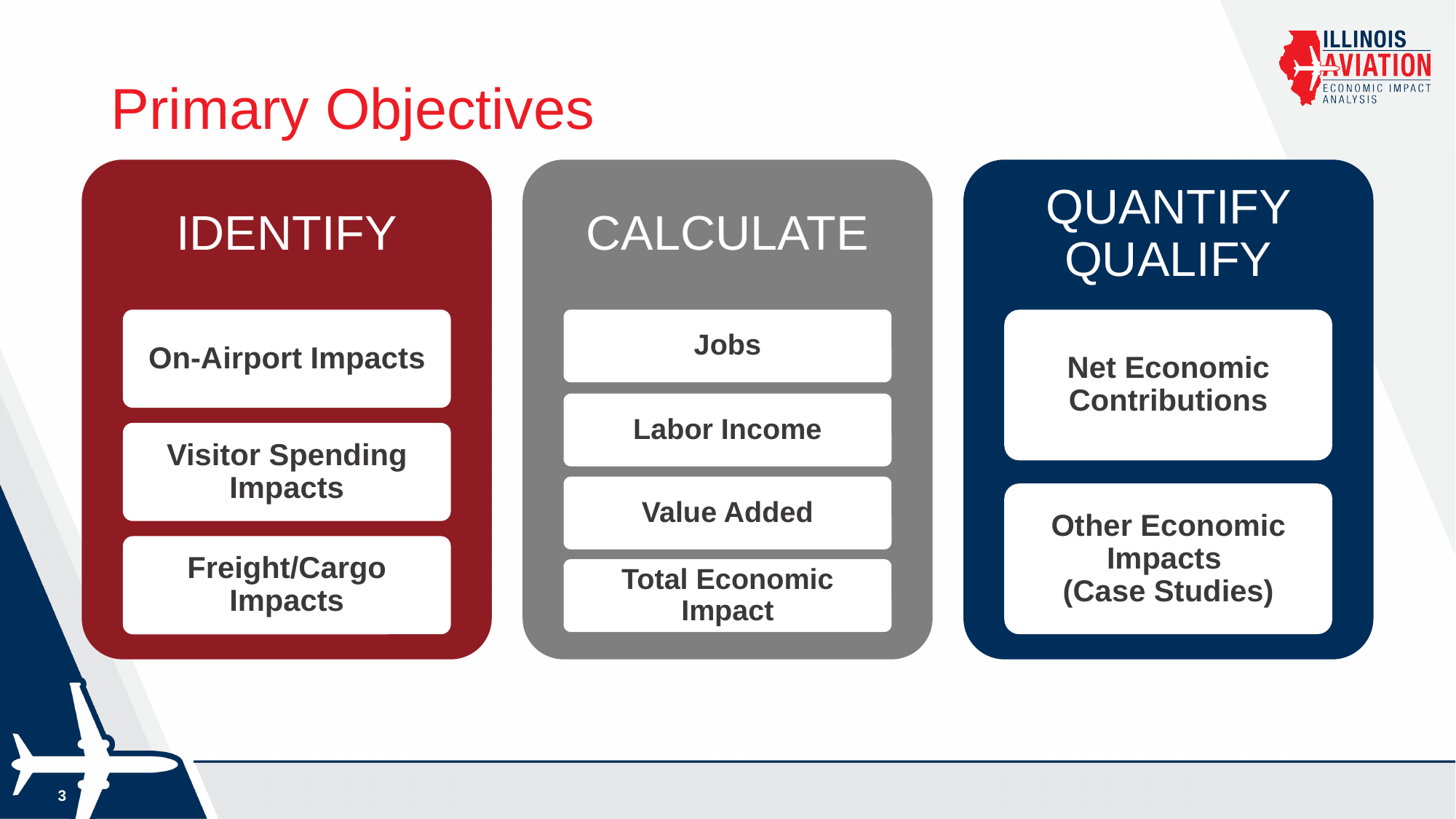

# Primary Objectives

IDENTIFY

CALCULATE

QUANTIFY QUALIFY

Jobs

On-Airport Impacts

Net Economic Contributions

Labor Income

Visitor Spending Impacts

Value Added

Other Economic Impacts
(Case Studies)

Freight/Cargo Impacts

Total Economic Impact
3